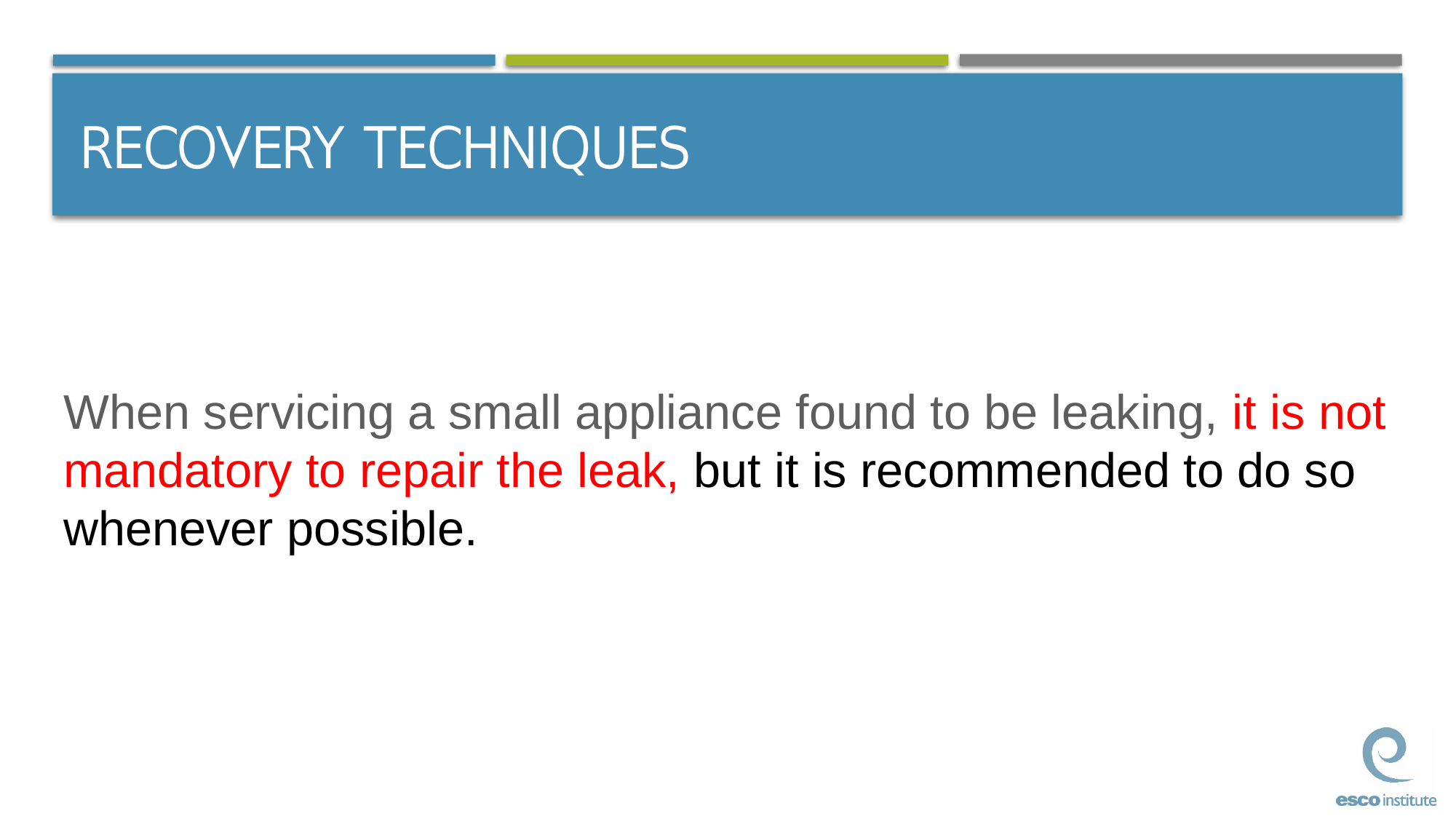

# RECOVERY TECHNIQUES
When servicing a small appliance found to be leaking, it is not mandatory to repair the leak, but it is recommended to do so whenever possible.